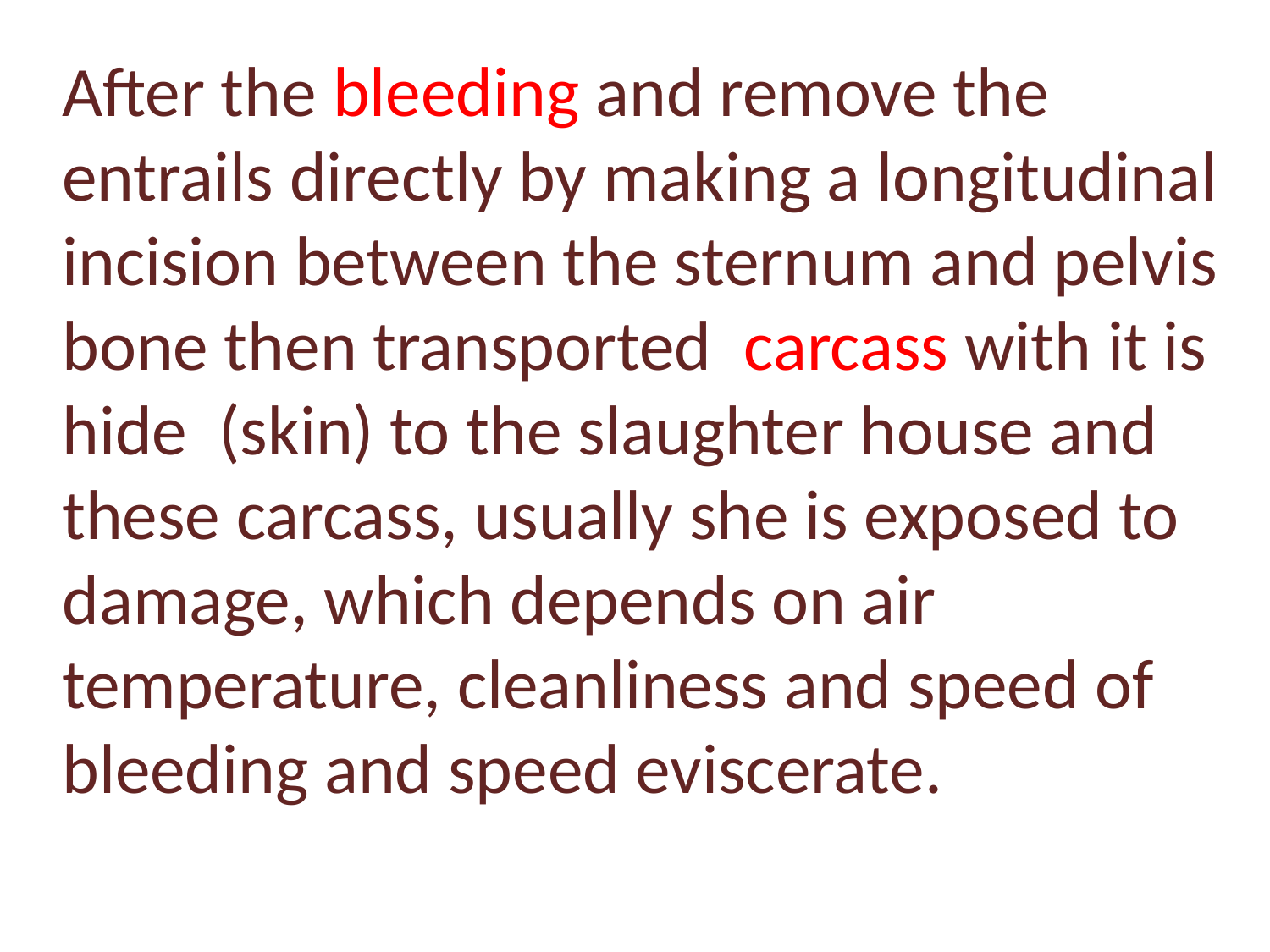

After the bleeding and remove the entrails directly by making a longitudinal incision between the sternum and pelvis bone then transported  carcass with it is hide  (skin) to the slaughter house and these carcass, usually she is exposed to damage, which depends on air temperature, cleanliness and speed of bleeding and speed eviscerate.